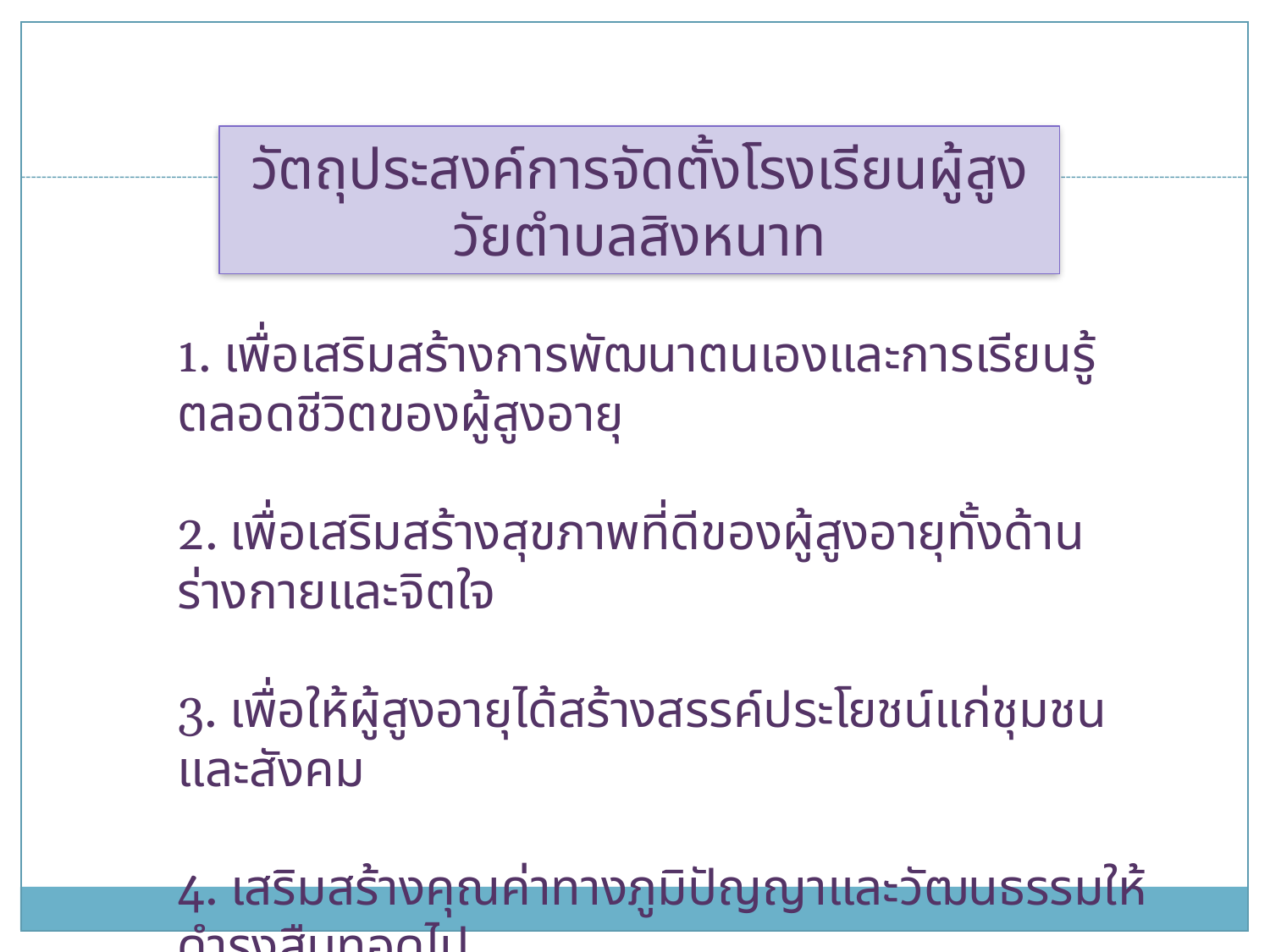

วัตถุประสงค์การจัดตั้งโรงเรียนผู้สูงวัยตำบลสิงหนาท
1. เพื่อเสริมสร้างการพัฒนาตนเองและการเรียนรู้ตลอดชีวิตของผู้สูงอายุ

2. เพื่อเสริมสร้างสุขภาพที่ดีของผู้สูงอายุทั้งด้านร่างกายและจิตใจ

3. เพื่อให้ผู้สูงอายุได้สร้างสรรค์ประโยชน์แก่ชุมชนและสังคม

4. เสริมสร้างคุณค่าทางภูมิปัญญาและวัฒนธรรมให้ดำรงสืบทอดไป